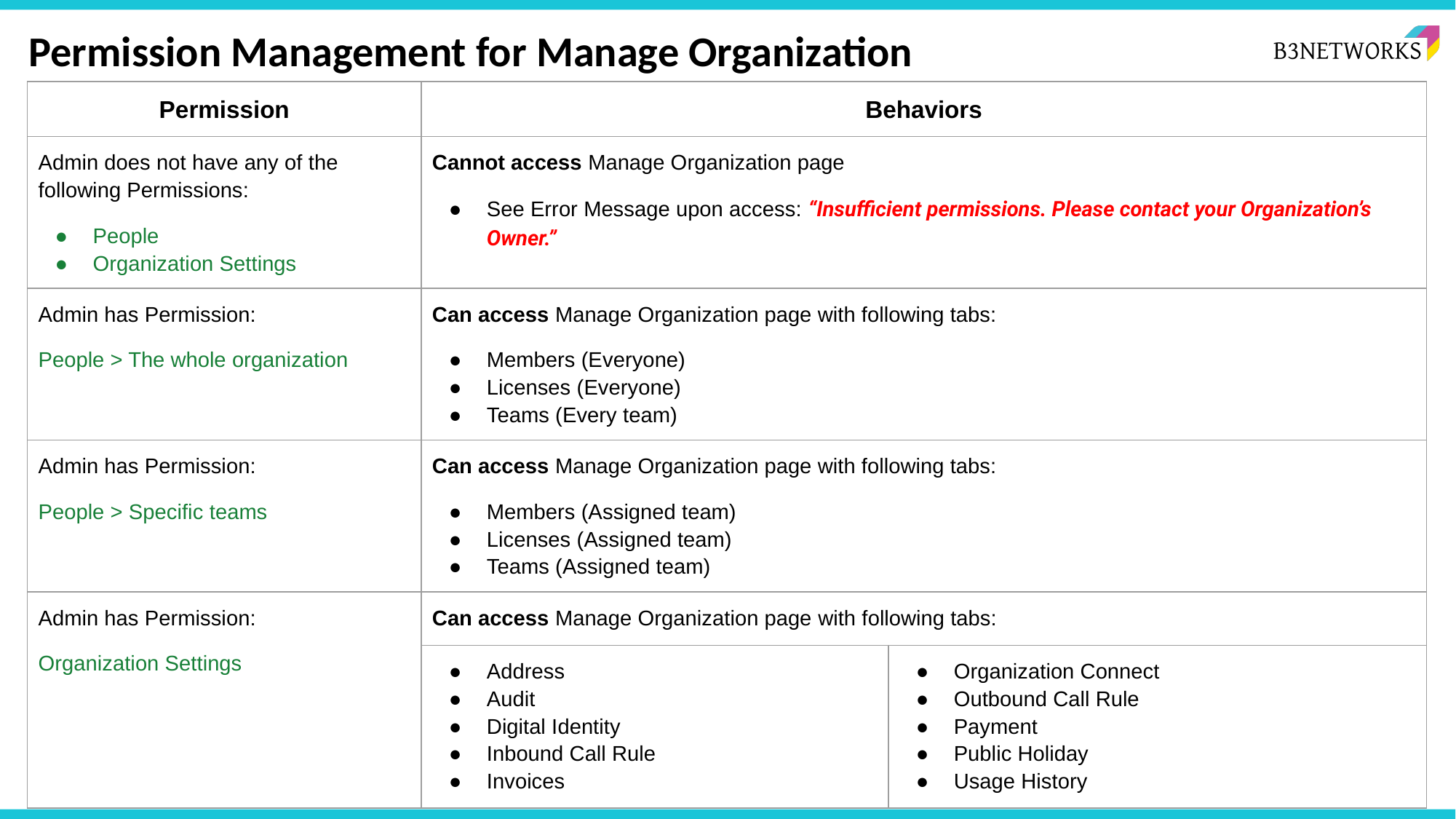

# Permission Management for Manage Organization
| Permission | Behaviors |  |
| --- | --- | --- |
| Admin does not have any of the following Permissions: People Organization Settings | Cannot access Manage Organization page See Error Message upon access: “Insufficient permissions. Please contact your Organization’s Owner.” |  |
| Admin has Permission: People > The whole organization | Can access Manage Organization page with following tabs: Members (Everyone) Licenses (Everyone) Teams (Every team) |  |
| Admin has Permission: People > Specific teams | Can access Manage Organization page with following tabs: Members (Assigned team) Licenses (Assigned team) Teams (Assigned team) |  |
| Admin has Permission: Organization Settings | Can access Manage Organization page with following tabs: |  |
|  | Address Audit Digital Identity Inbound Call Rule Invoices | Organization Connect Outbound Call Rule Payment Public Holiday Usage History |